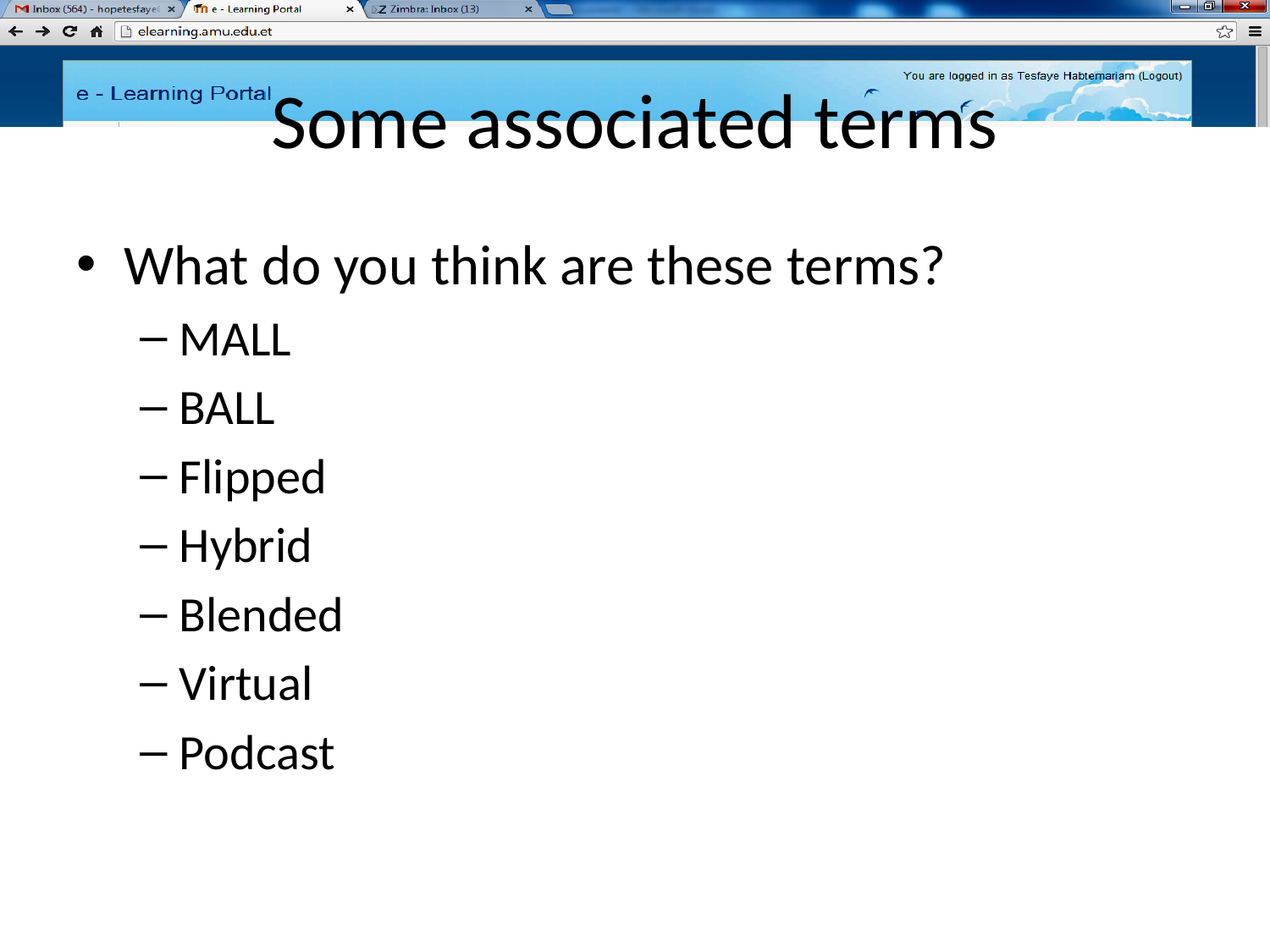

# Some associated terms
What do you think are these terms?
MALL
BALL
Flipped
Hybrid
Blended
Virtual
Podcast